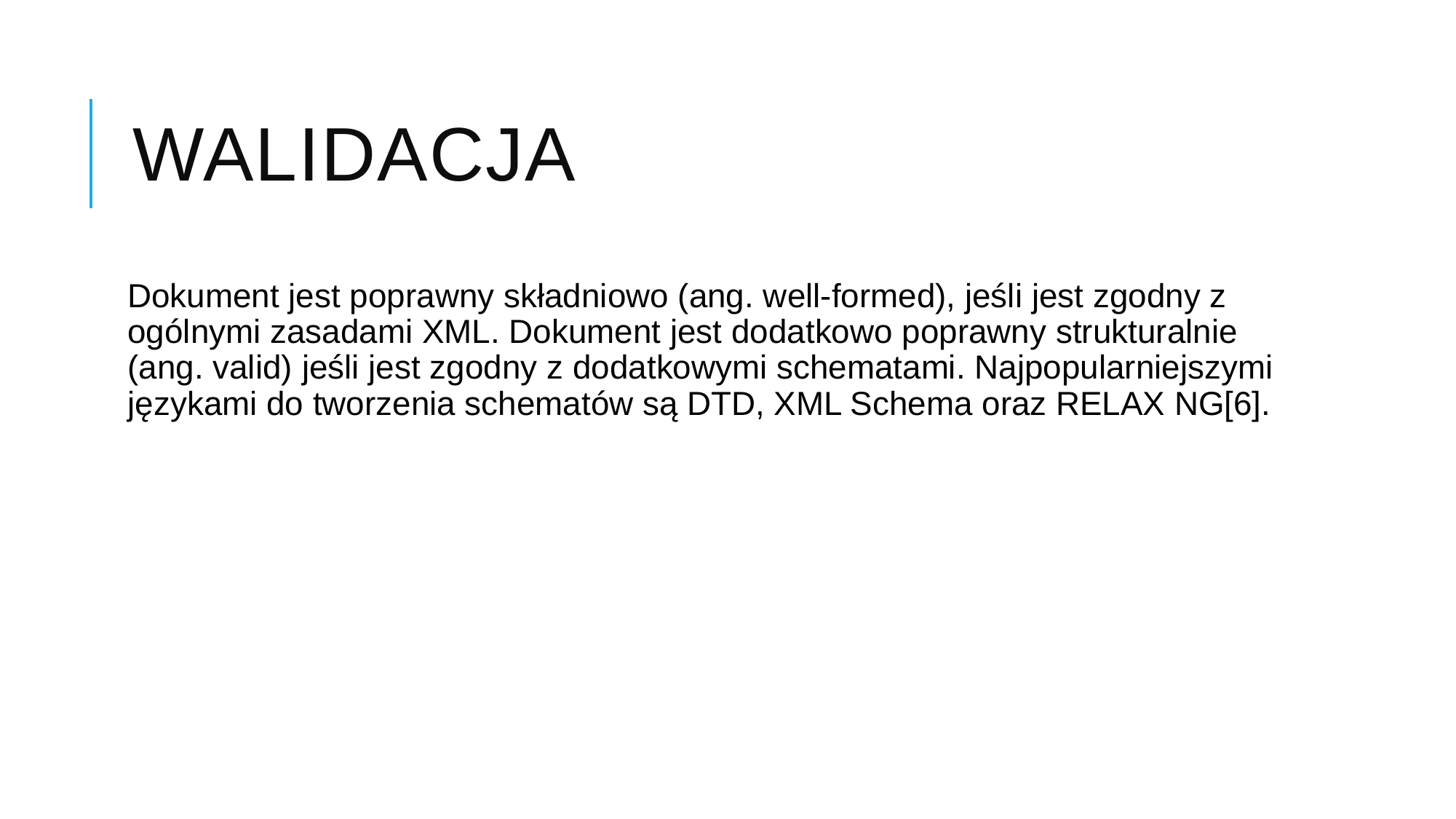

# Walidacja
Dokument jest poprawny składniowo (ang. well-formed), jeśli jest zgodny z ogólnymi zasadami XML. Dokument jest dodatkowo poprawny strukturalnie (ang. valid) jeśli jest zgodny z dodatkowymi schematami. Najpopularniejszymi językami do tworzenia schematów są DTD, XML Schema oraz RELAX NG[6].